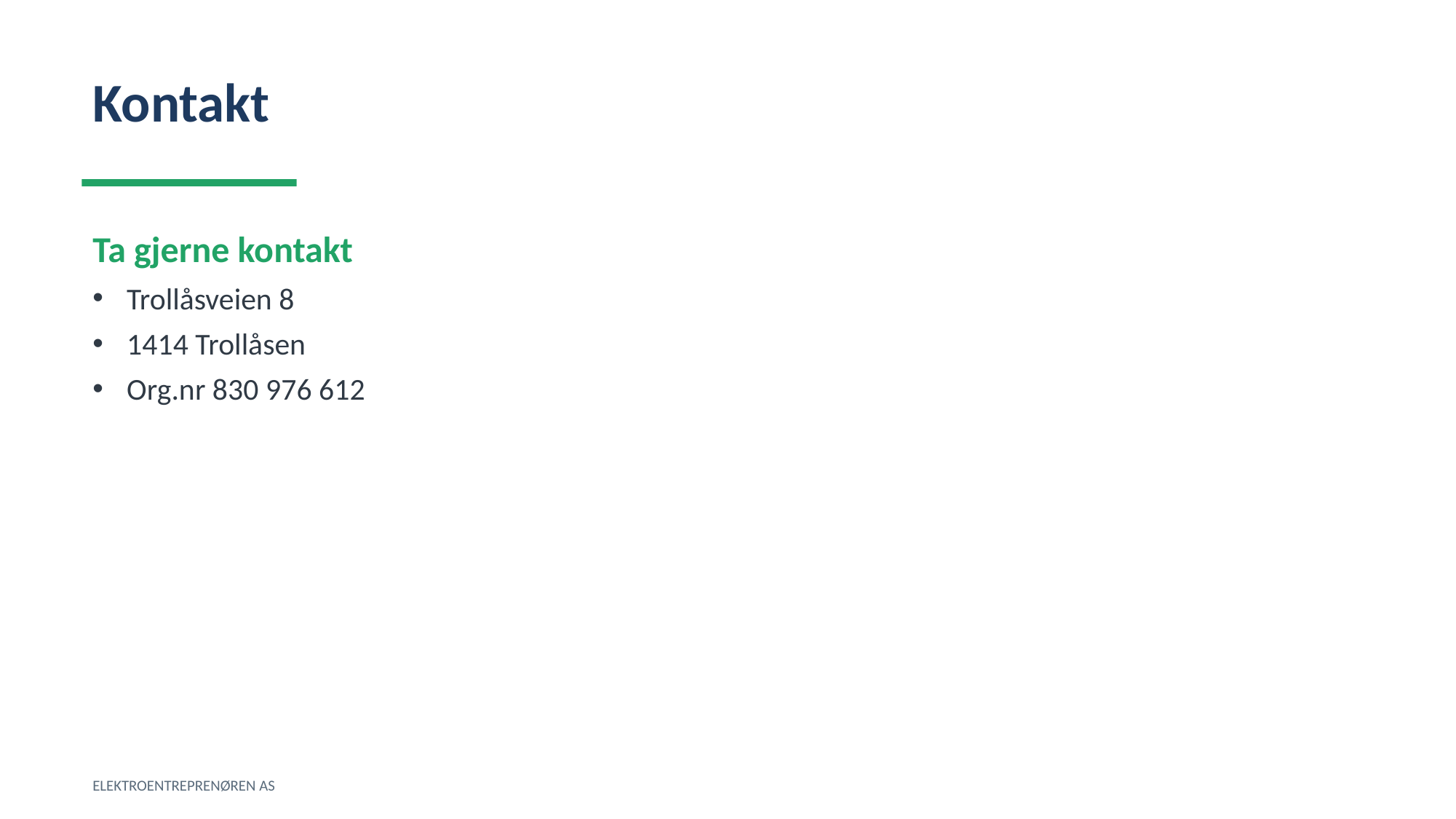

Kontakt

Ta gjerne kontakt
Trollåsveien 8
1414 Trollåsen
Org.nr 830 976 612
ELEKTROENTREPRENØREN AS